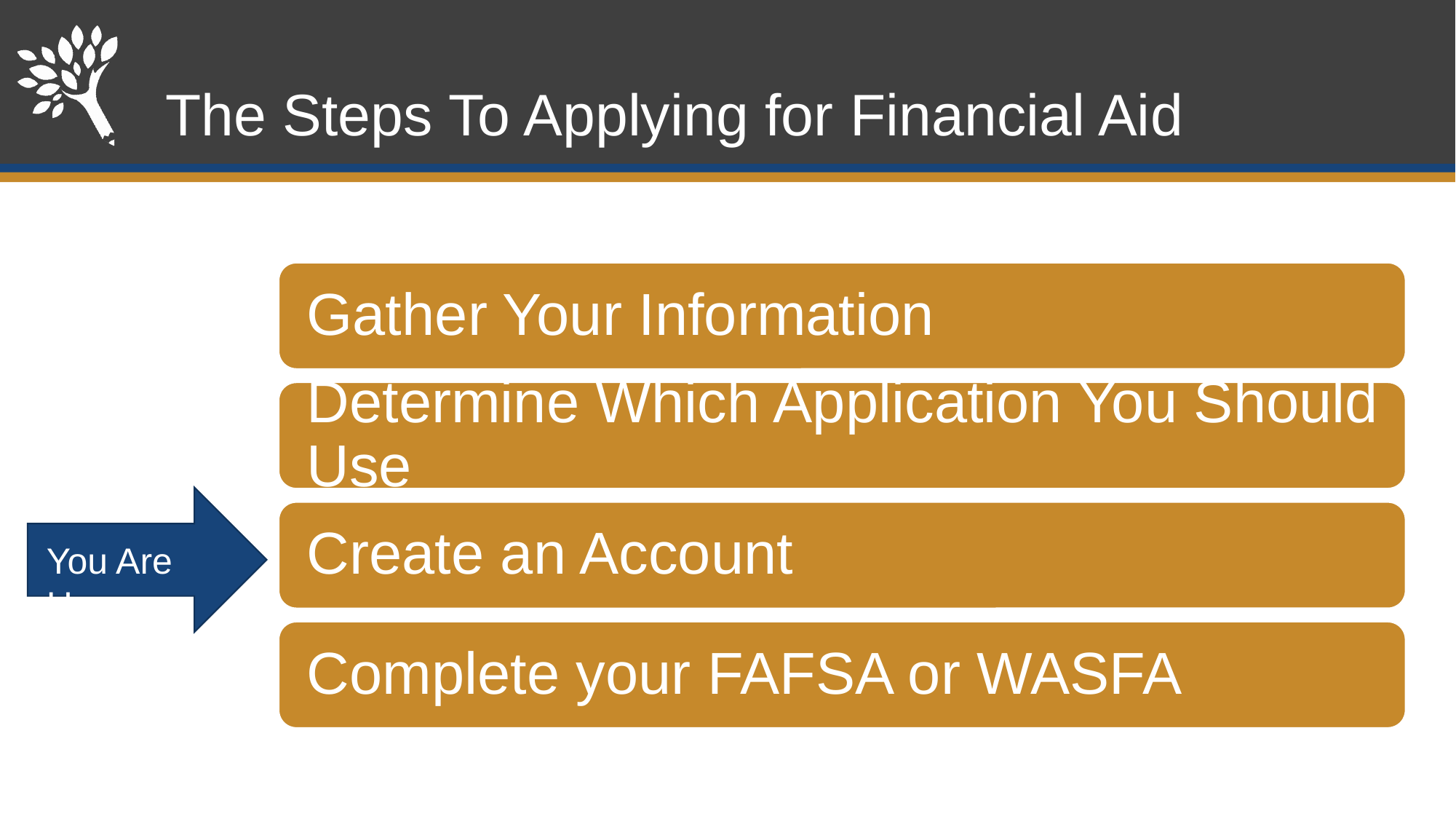

# The Steps To Applying for Financial Aid
Gather Your Information
Determine Which Application You Should Use
Create an Account
Complete your FAFSA or WASFA

You Are Here